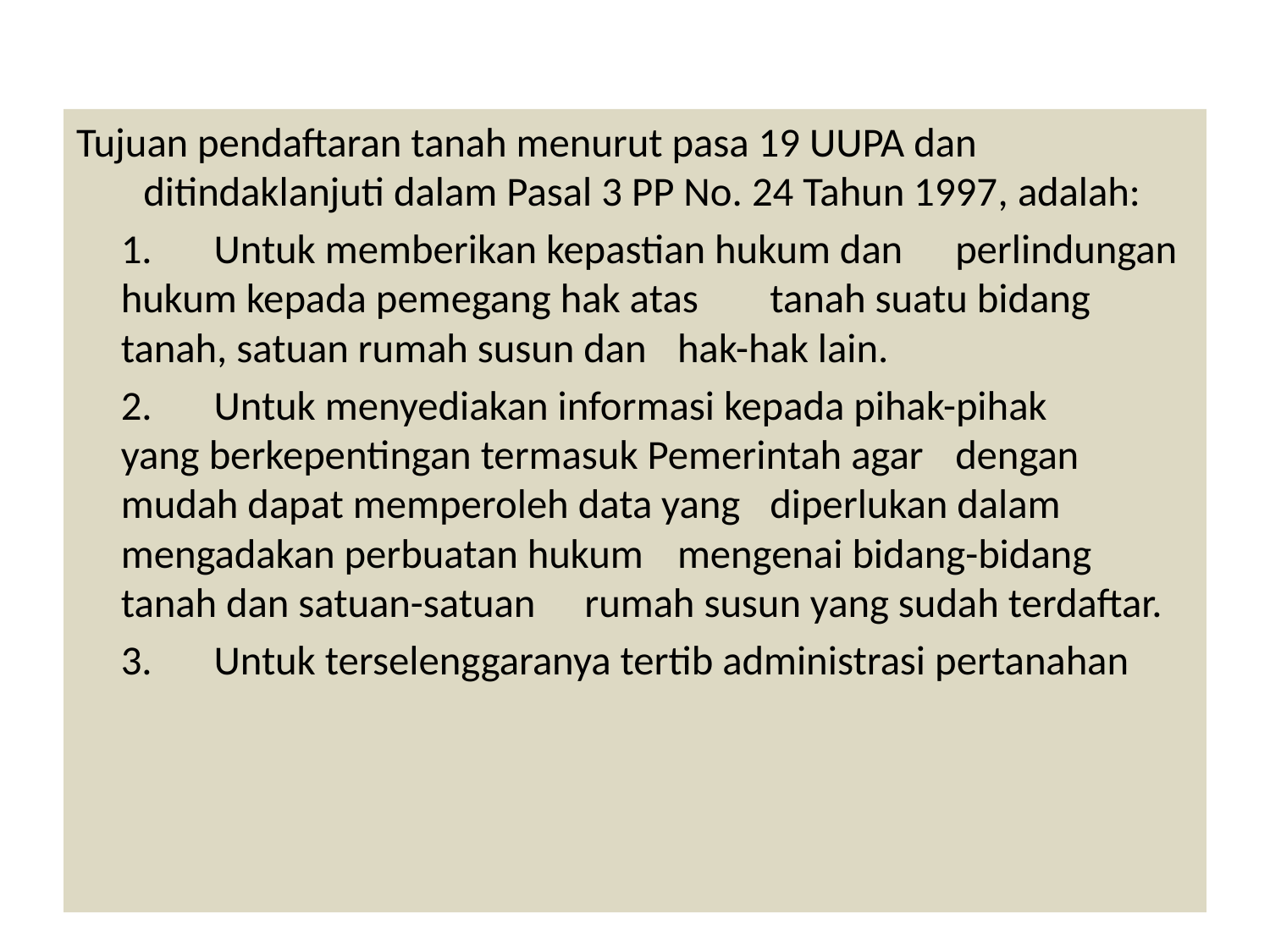

Tujuan pendaftaran tanah menurut pasa 19 UUPA dan ditindaklanjuti dalam Pasal 3 PP No. 24 Tahun 1997, adalah:
	1. 	Untuk memberikan kepastian hukum dan 	perlindungan hukum kepada pemegang hak atas 	tanah suatu bidang tanah, satuan rumah susun dan 	hak-hak lain.
	2. 	Untuk menyediakan informasi kepada pihak-pihak 	yang berkepentingan termasuk Pemerintah agar 	dengan mudah dapat memperoleh data yang 	diperlukan dalam mengadakan perbuatan hukum 	mengenai bidang-bidang tanah dan satuan-satuan 	rumah susun yang sudah terdaftar.
	3. 	Untuk terselenggaranya tertib administrasi pertanahan